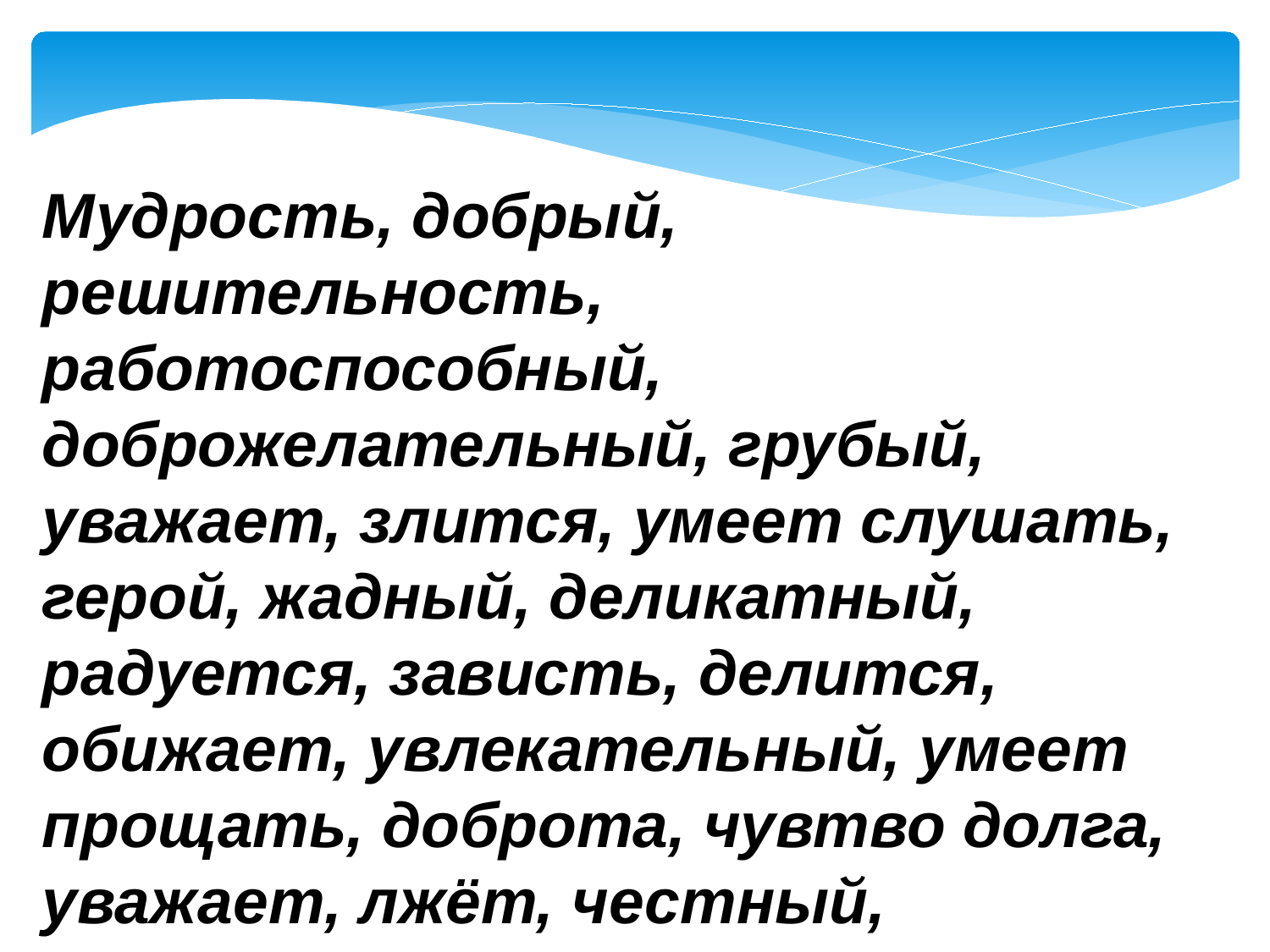

Мудрость, добрый, решительность, работоспособный, доброжелательный, грубый, уважает, злится, умеет слушать, герой, жадный, деликатный, радуется, зависть, делится, обижает, увлекательный, умеет прощать, доброта, чувтво долга, уважает, лжёт, честный,  уверенный, равнодушный, мужество, справедливость, трус.